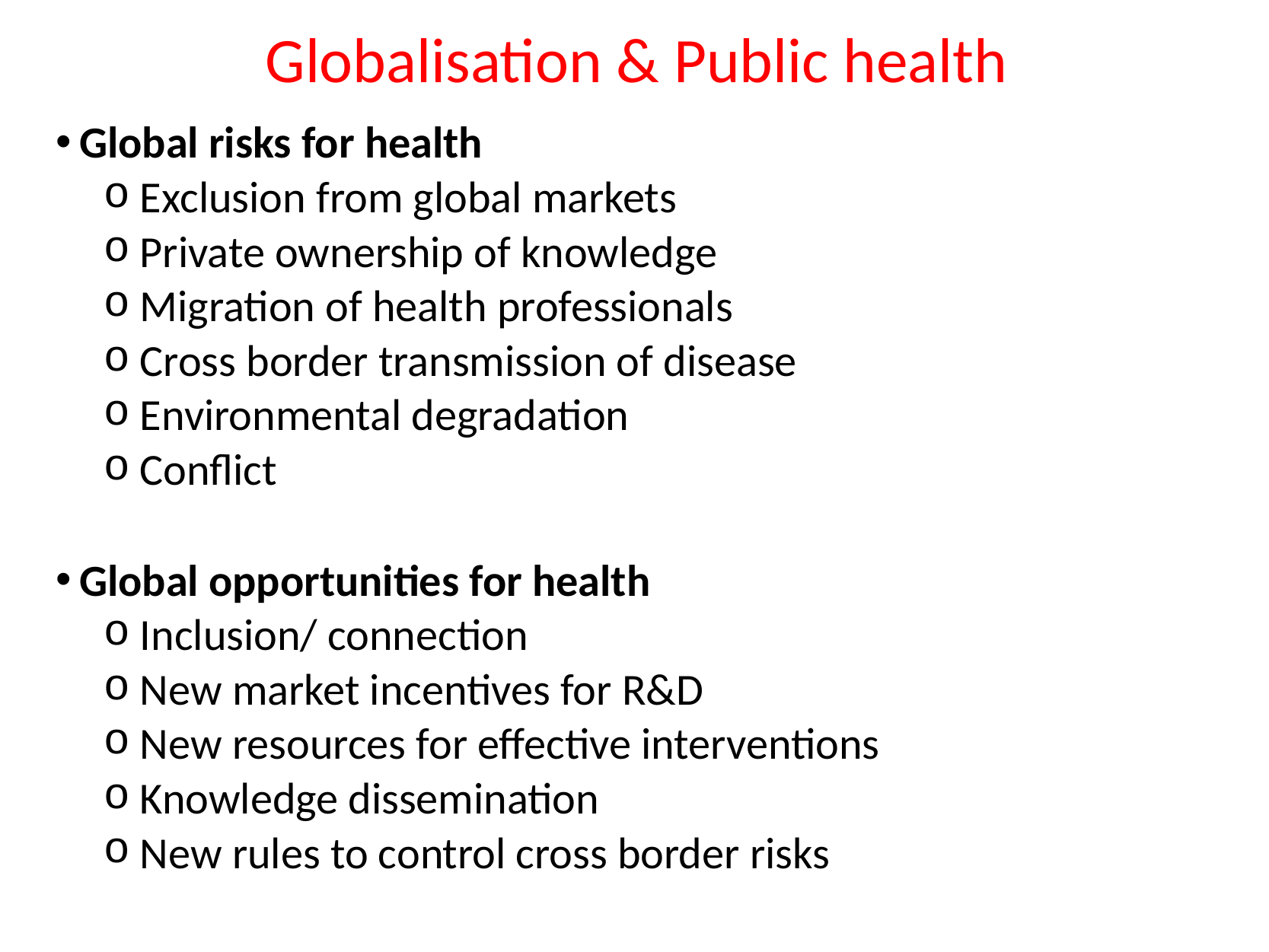

# Globalisation & Public health
Global risks for health
 Exclusion from global markets
 Private ownership of knowledge
 Migration of health professionals
 Cross border transmission of disease
 Environmental degradation
 Conflict

Global opportunities for health
 Inclusion/ connection
 New market incentives for R&D
 New resources for effective interventions
 Knowledge dissemination
 New rules to control cross border risks